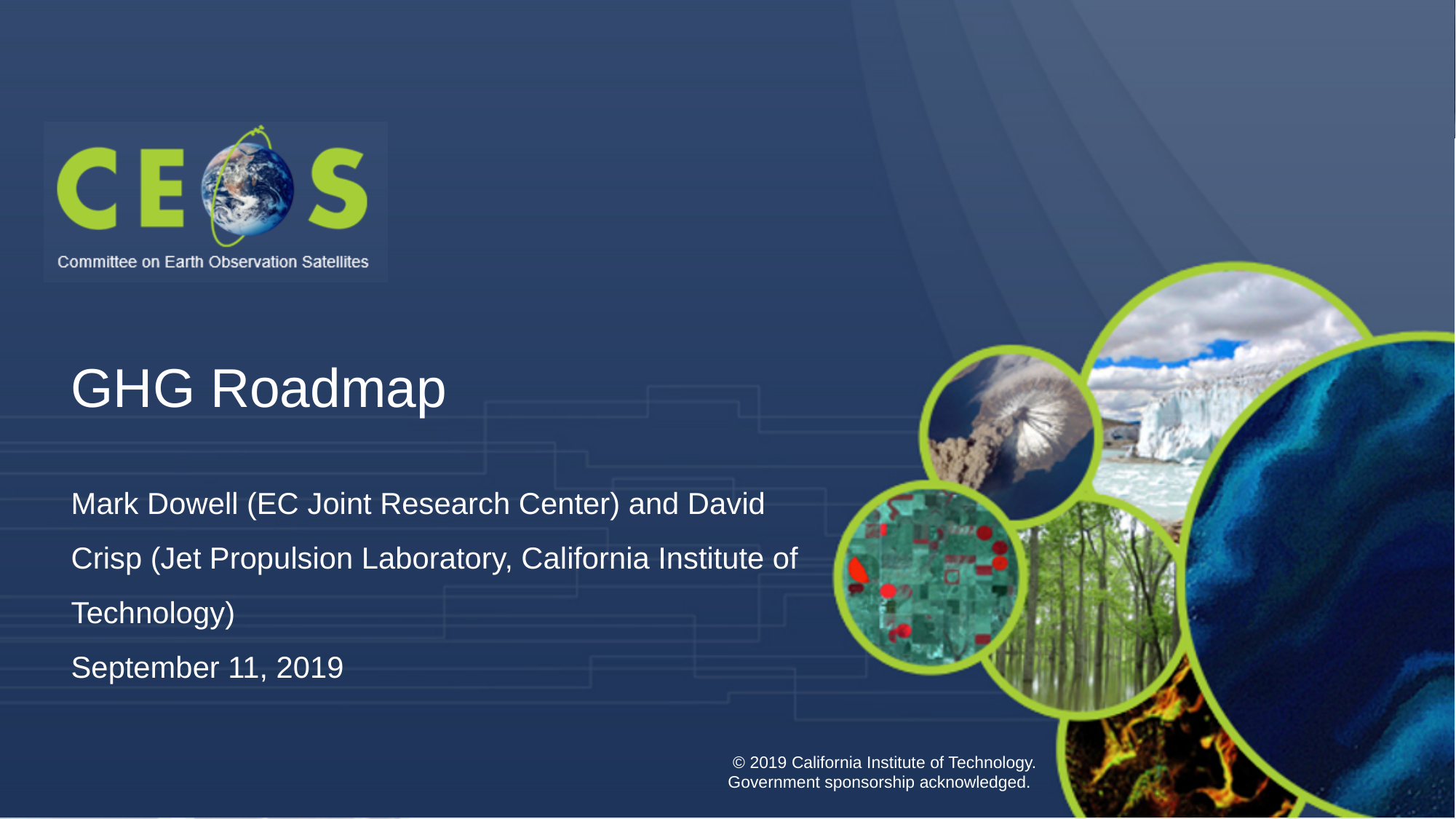

# GHG Roadmap
Mark Dowell (EC Joint Research Center) and David Crisp (Jet Propulsion Laboratory, California Institute of Technology)
September 11, 2019
 © 2019 California Institute of Technology. Government sponsorship acknowledged.